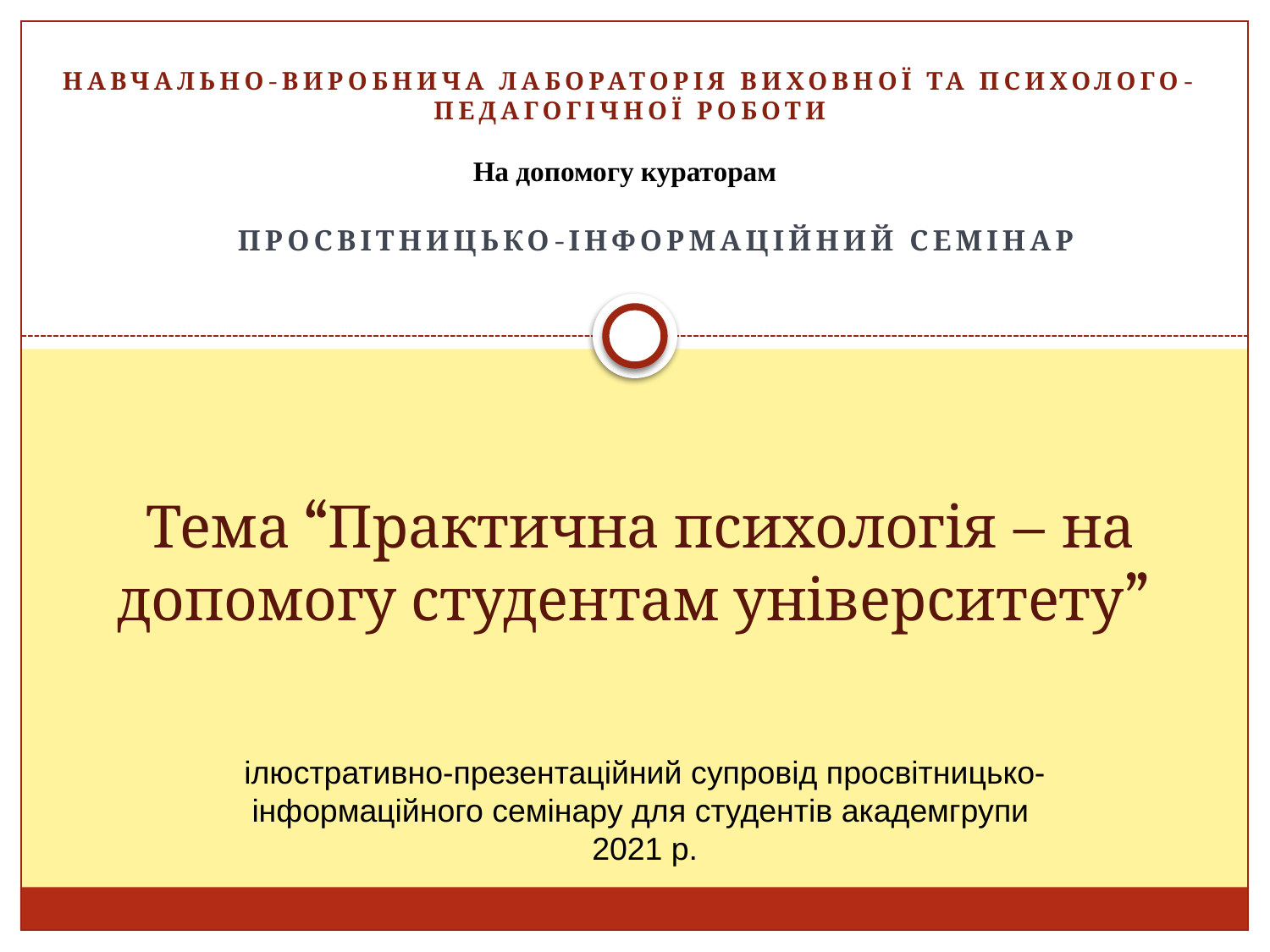

Навчально-виробнича лабораторія виховної та психолого-педагогічної роботи
На допомогу кураторам
Просвітницько-інформаційний семінар
# Тема “Практична психологія – на допомогу студентам університету”
ілюстративно-презентаційний супровід просвітницько-інформаційного семінару для студентів академгрупи
2021 р.